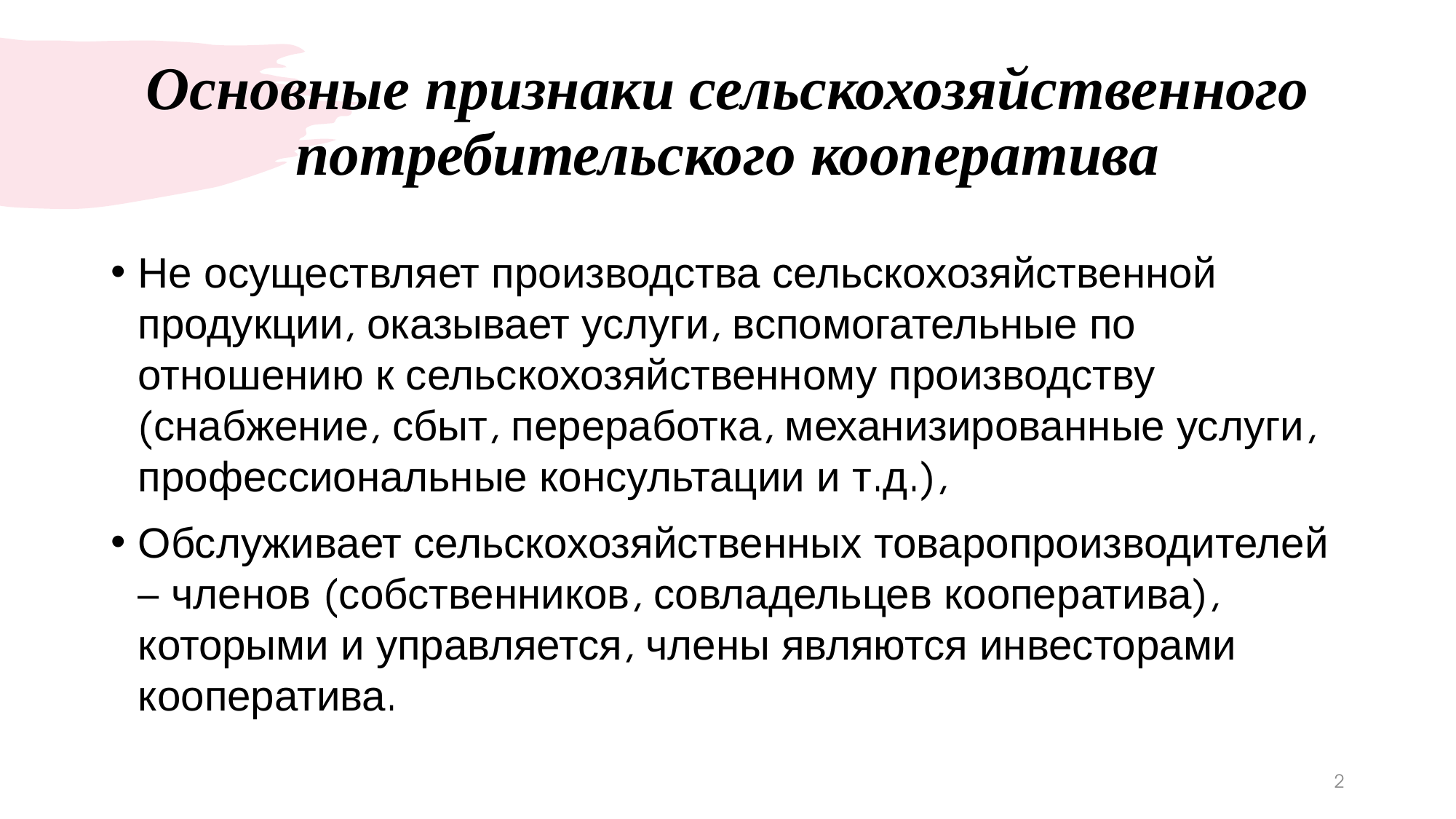

# Основные признаки сельскохозяйственного потребительского кооператива
Не осуществляет производства сельскохозяйственной продукции, оказывает услуги, вспомогательные по отношению к сельскохозяйственному производству (снабжение, сбыт, переработка, механизированные услуги, профессиональные консультации и т.д.),
Обслуживает сельскохозяйственных товаропроизводителей – членов (собственников, совладельцев кооператива), которыми и управляется, члены являются инвесторами кооператива.

2